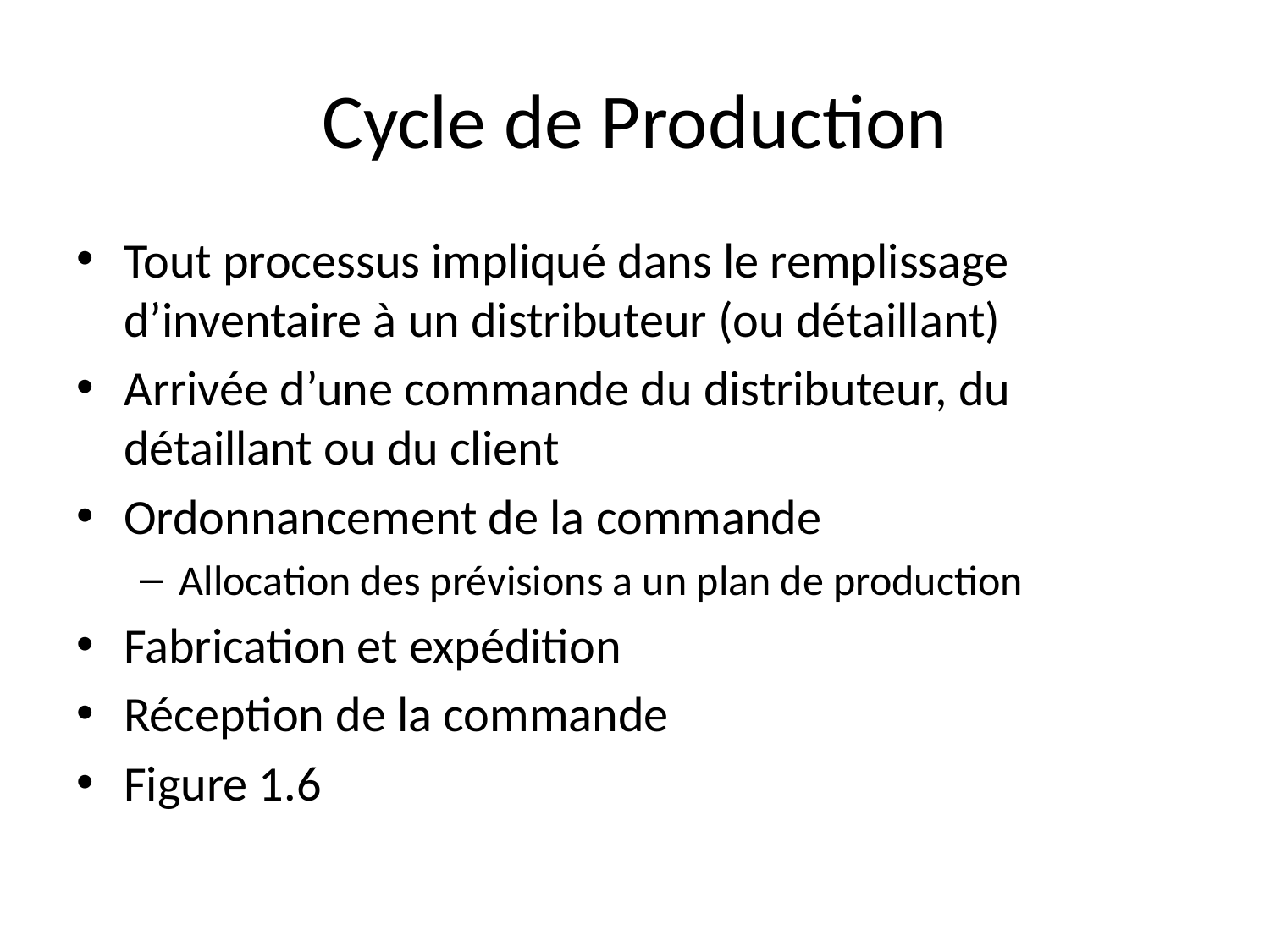

# Cycle de Production
Tout processus impliqué dans le remplissage d’inventaire à un distributeur (ou détaillant)
Arrivée d’une commande du distributeur, du détaillant ou du client
Ordonnancement de la commande
Allocation des prévisions a un plan de production
Fabrication et expédition
Réception de la commande
Figure 1.6